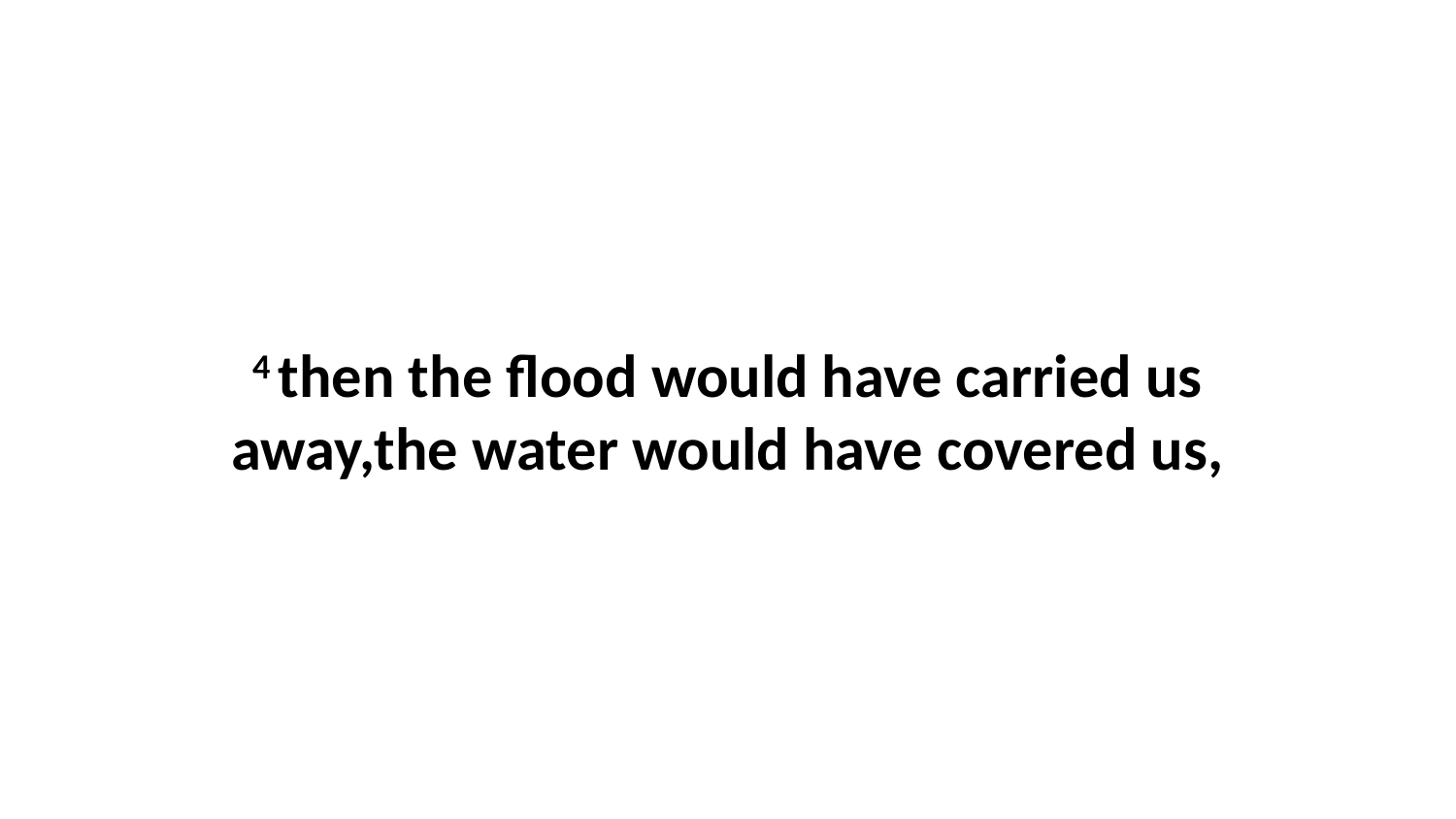

4 then the flood would have carried us away,the water would have covered us,